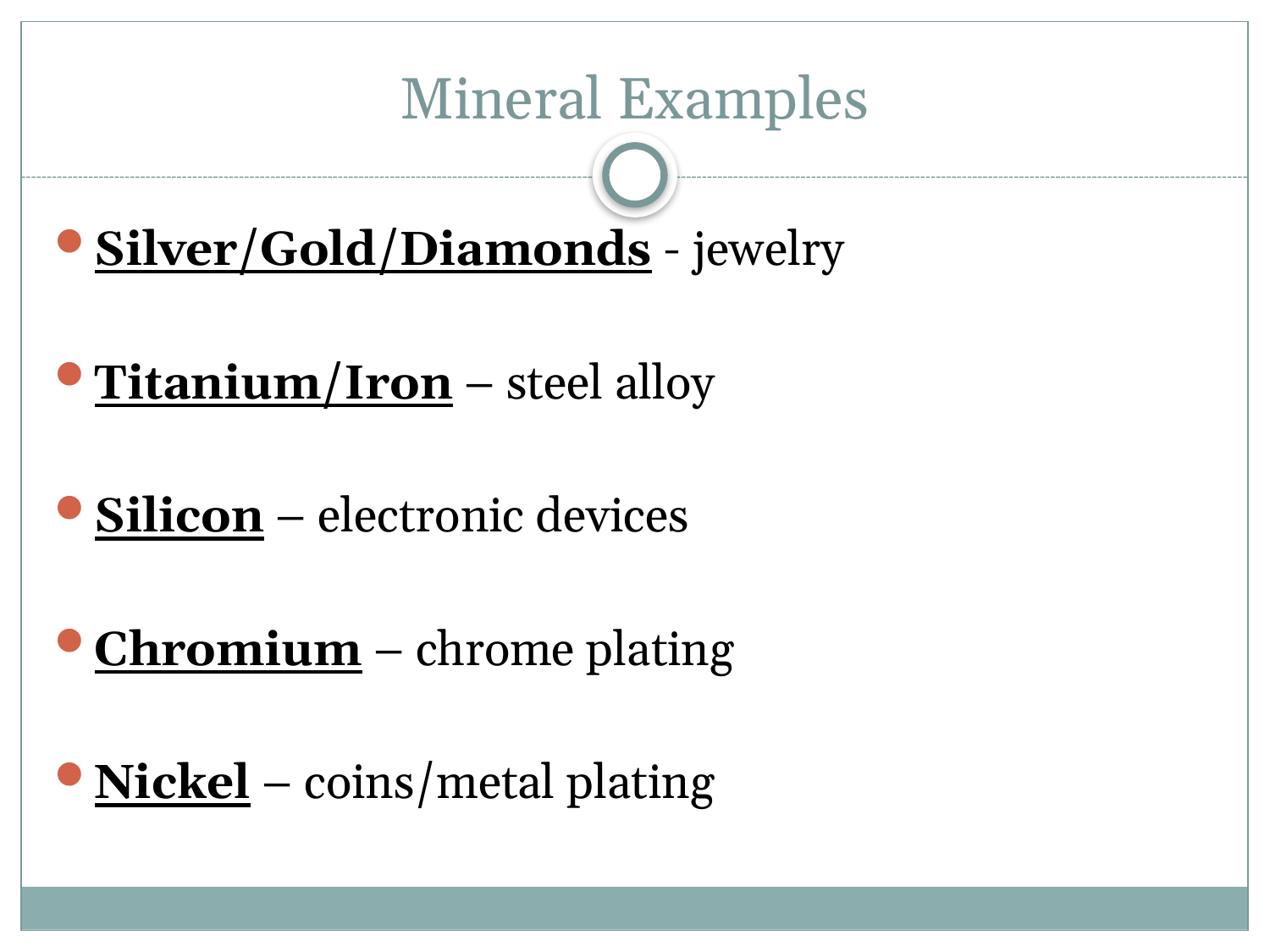

# Mineral Examples
Silver/Gold/Diamonds - jewelry

Titanium/Iron – steel alloy

Silicon – electronic devices

Chromium – chrome plating

Nickel – coins/metal plating